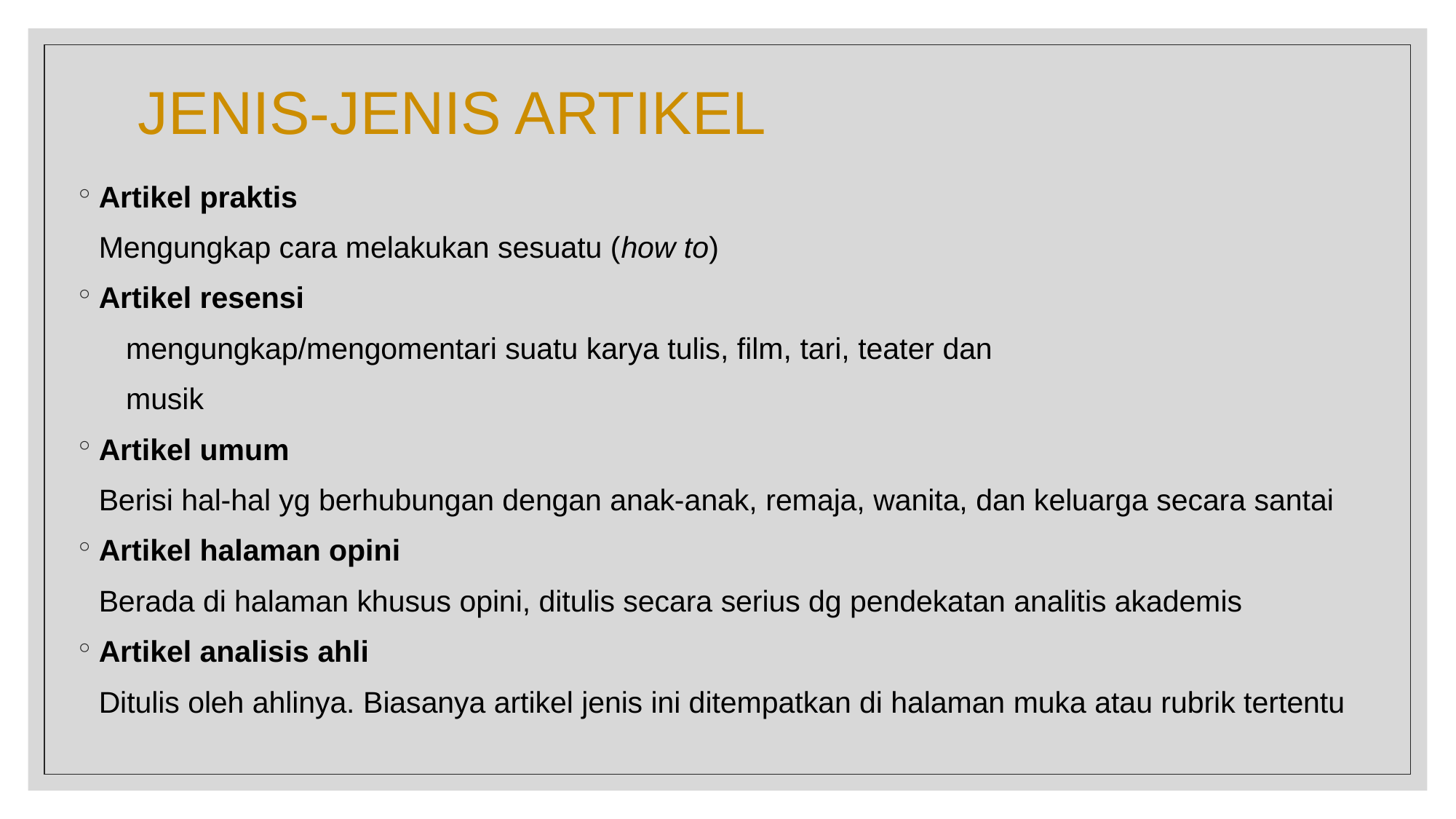

# JENIS-JENIS ARTIKEL
Artikel praktis
	Mengungkap cara melakukan sesuatu (how to)
Artikel resensi
      mengungkap/mengomentari suatu karya tulis, film, tari, teater dan
      musik
Artikel umum
	Berisi hal-hal yg berhubungan dengan anak-anak, remaja, wanita, dan keluarga secara santai
Artikel halaman opini
	Berada di halaman khusus opini, ditulis secara serius dg pendekatan analitis akademis
Artikel analisis ahli
	Ditulis oleh ahlinya. Biasanya artikel jenis ini ditempatkan di halaman muka atau rubrik tertentu